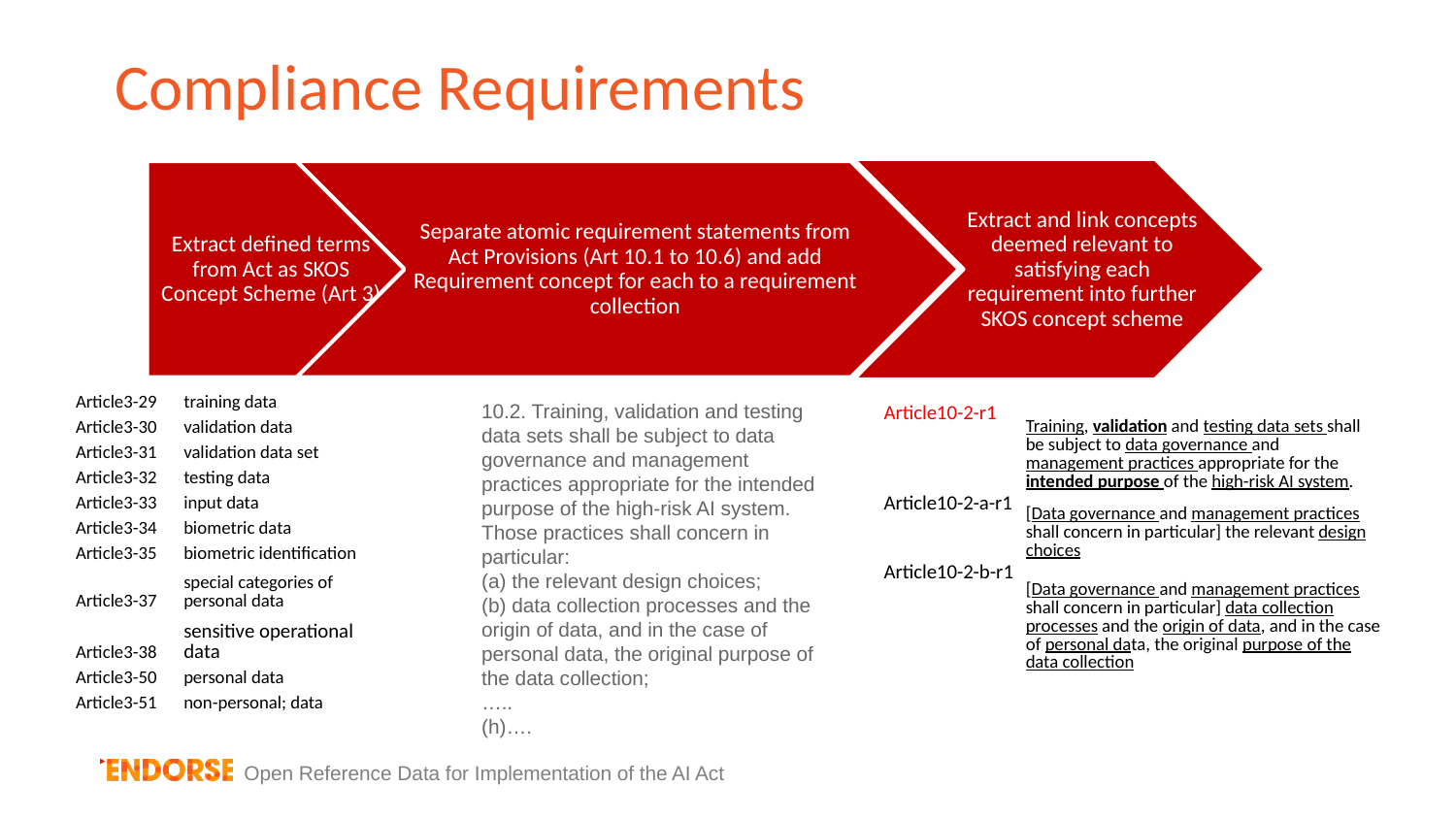

# Compliance Requirements

Extract and link concepts deemed relevant to satisfying each requirement into further SKOS concept scheme

Extract defined terms from Act as SKOS Concept Scheme (Art 3)

Separate atomic requirement statements from Act Provisions (Art 10.1 to 10.6) and add Requirement concept for each to a requirement collection
| Article3-29 | training data |
| --- | --- |
| Article3-30 | validation data |
| Article3-31 | validation data set |
| Article3-32 | testing data |
| Article3-33 | input data |
| Article3-34 | biometric data |
| Article3-35 | biometric identification |
| Article3-37 | special categories of personal data |
| Article3-38 | sensitive operational data |
| Article3-50 | personal data |
| Article3-51 | non-personal; data |
10.2. Training, validation and testing data sets shall be subject to data governance and management practices appropriate for the intended purpose of the high-risk AI system. Those practices shall concern in particular:
(a) the relevant design choices;
(b) data collection processes and the origin of data, and in the case of personal data, the original purpose of the data collection;
…..
(h)….
| Article10-2-r1 | Training, validation and testing data sets shall be subject to data governance and management practices appropriate for the intended purpose of the high-risk AI system. |
| --- | --- |
| Article10-2-a-r1 | [Data governance and management practices shall concern in particular] the relevant design choices |
| Article10-2-b-r1 | [Data governance and management practices shall concern in particular] data collection processes and the origin of data, and in the case of personal data, the original purpose of the data collection |
Open Reference Data for Implementation of the AI Act